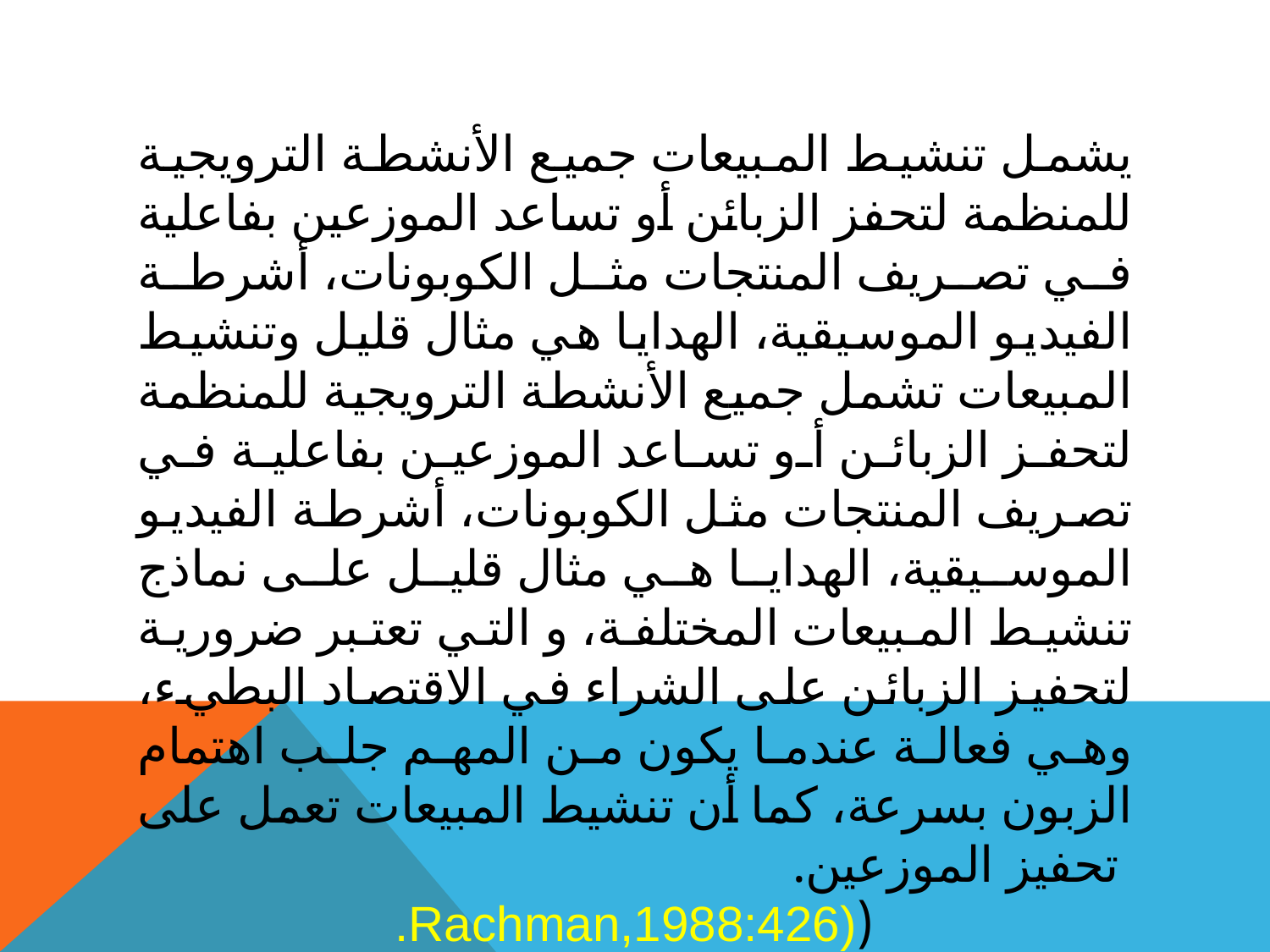

يشمل تنشيط المبيعات جميع الأنشطة الترويجية للمنظمة لتحفز الزبائن أو تساعد الموزعين بفاعلية في تصريف المنتجات مثل الكوبونات، أشرطة الفيديو الموسيقية، الهدايا هي مثال قليل وتنشيط المبيعات تشمل جميع الأنشطة الترويجية للمنظمة لتحفز الزبائن أو تساعد الموزعين بفاعلية في تصريف المنتجات مثل الكوبونات، أشرطة الفيديو الموسيقية، الهدايا هي مثال قليل على نماذج تنشيط المبيعات المختلفة، و التي تعتبر ضرورية لتحفيز الزبائن على الشراء في الاقتصاد البطيء، وهي فعالة عندما يكون من المهم جلب اهتمام الزبون بسرعة، كما أن تنشيط المبيعات تعمل على  تحفيز الموزعين.
                    ((Rachman,1988:426.